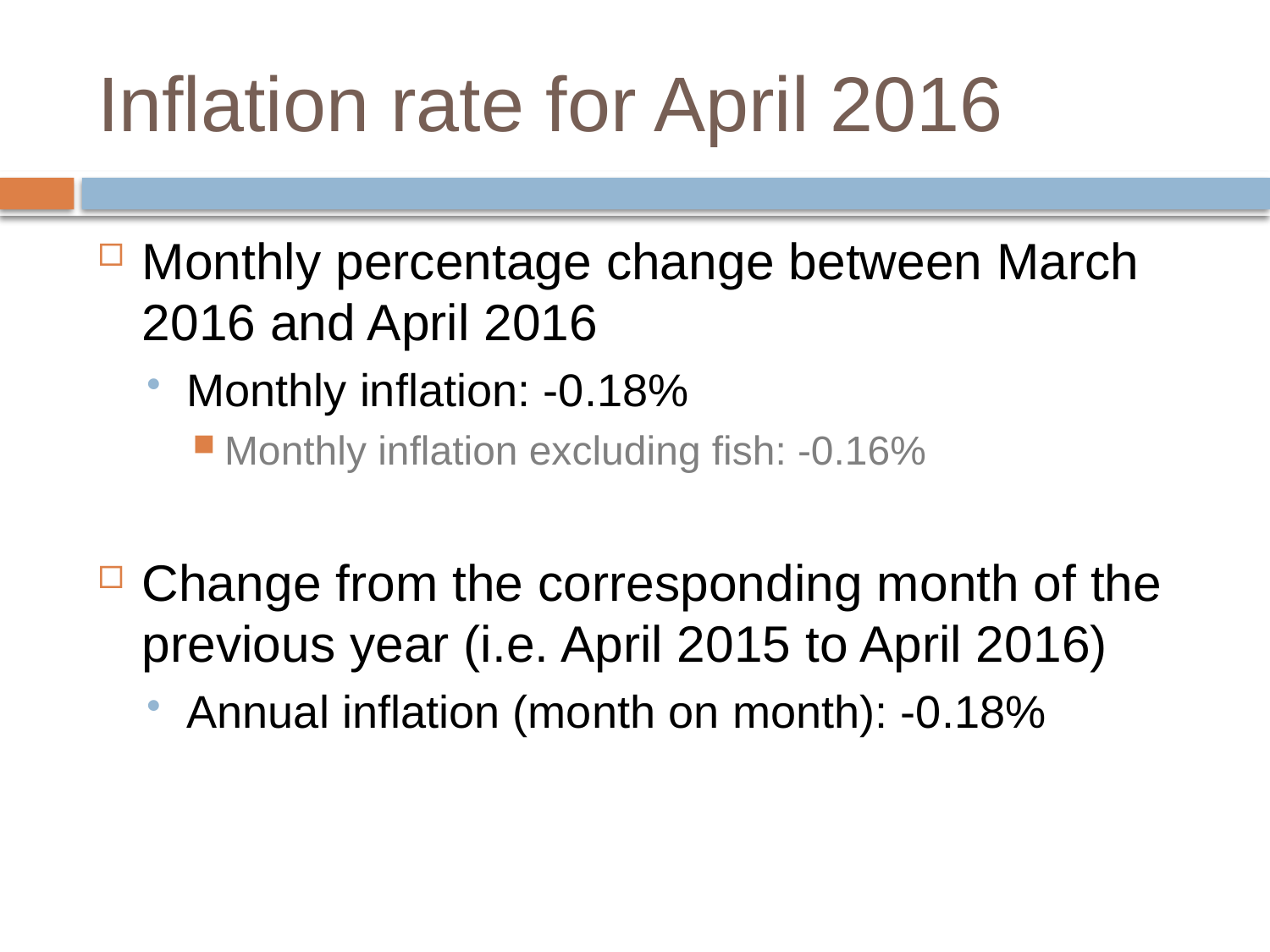

# Inflation rate for April 2016
Monthly percentage change between March 2016 and April 2016
Monthly inflation: -0.18%
Monthly inflation excluding fish: -0.16%

Change from the corresponding month of the previous year (i.e. April 2015 to April 2016)
Annual inflation (month on month): -0.18%